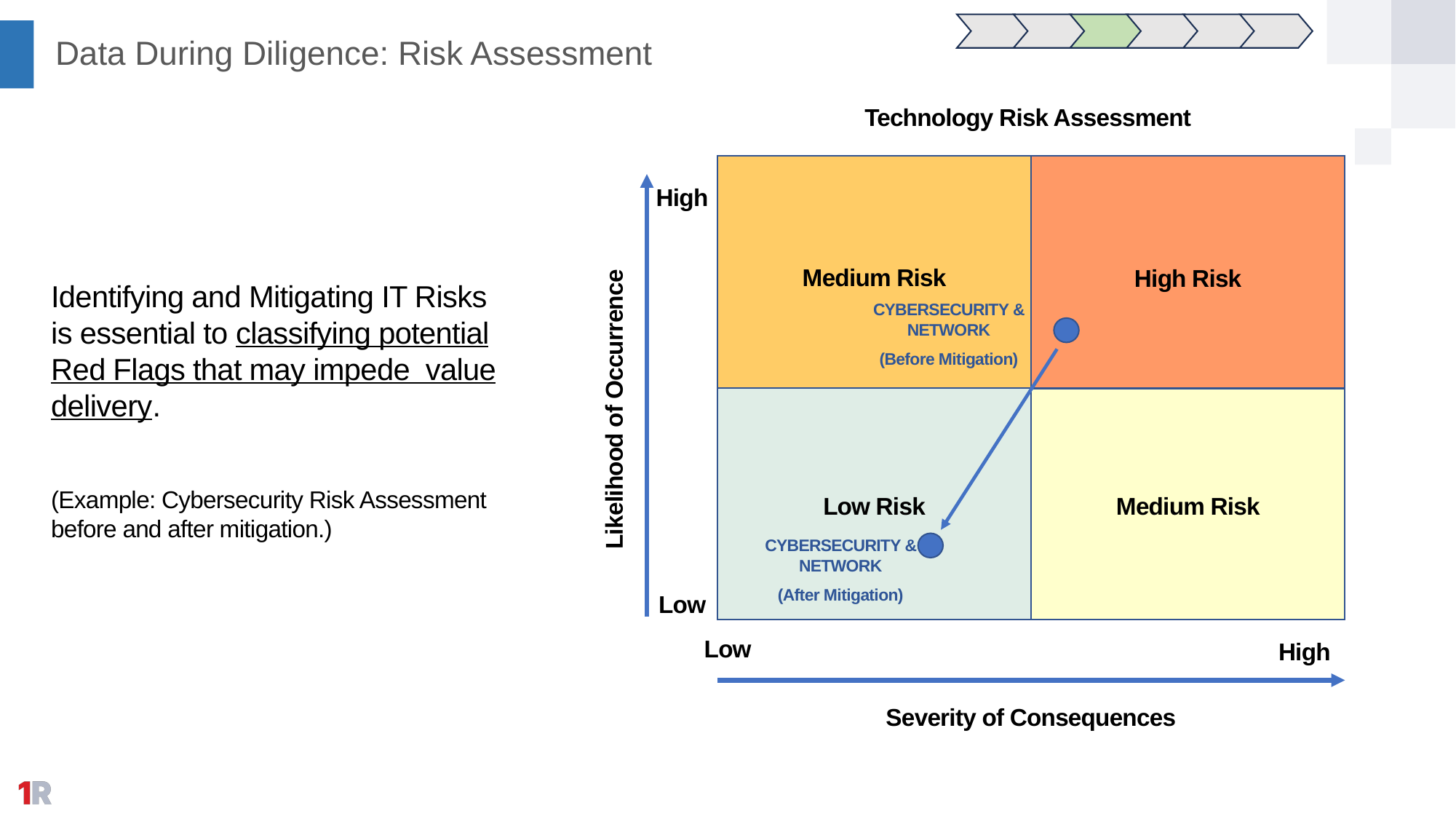

Data During Diligence: Risk Assessment
Technology Risk Assessment

High
Medium Risk
High Risk
Identifying and Mitigating IT Risks is essential to classifying potential Red Flags that may impede  value delivery.

(Example: Cybersecurity Risk Assessment before and after mitigation.)
CYBERSECURITY & NETWORK
(Before Mitigation)

Likelihood of Occurrence
Low Risk
Medium Risk
CYBERSECURITY & NETWORK
(After Mitigation)

Low
Low
High
Severity of Consequences